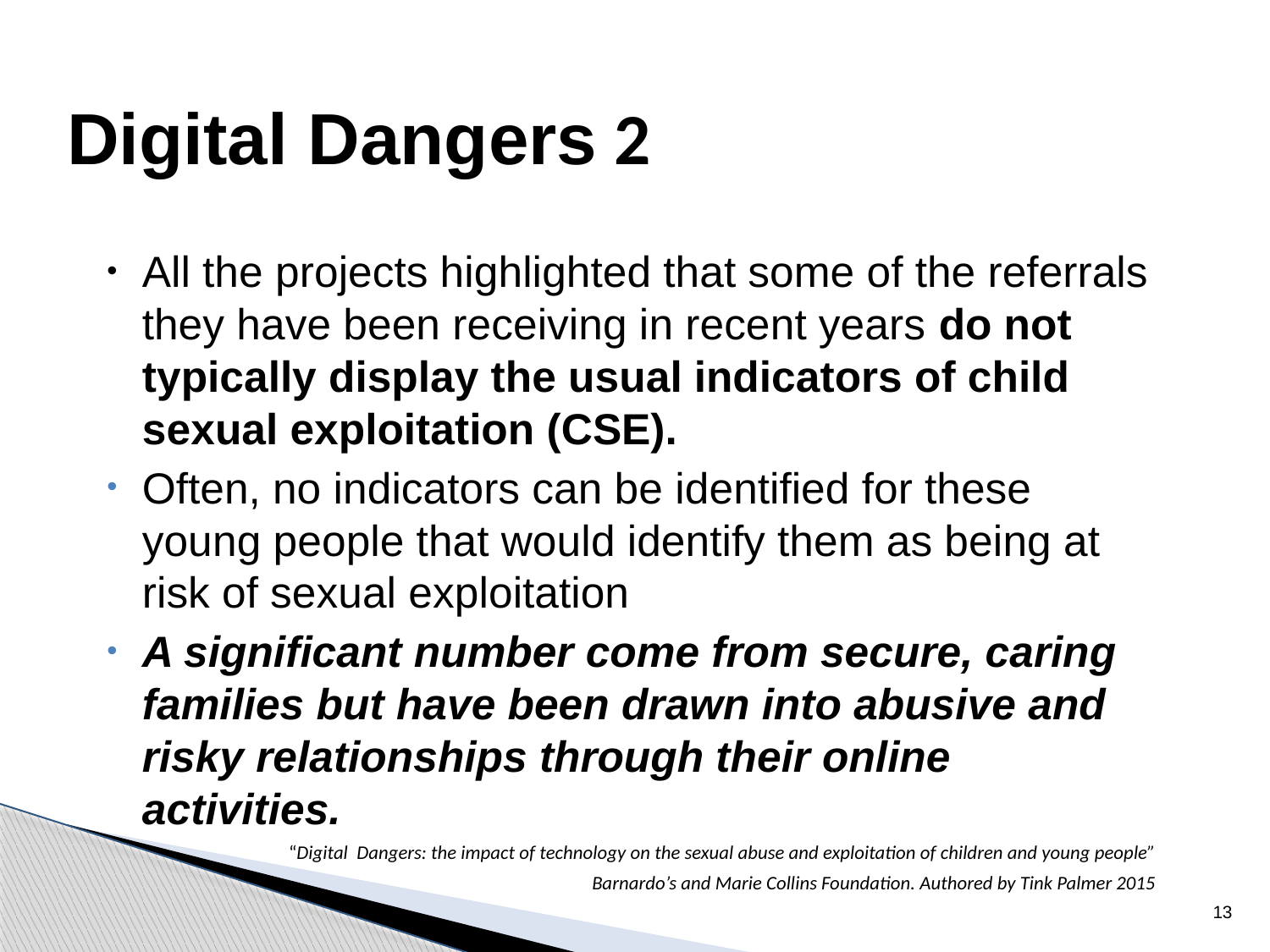

# Digital Dangers 2
All the projects highlighted that some of the referrals they have been receiving in recent years do not typically display the usual indicators of child sexual exploitation (CSE).
Often, no indicators can be identified for these young people that would identify them as being at risk of sexual exploitation
A significant number come from secure, caring families but have been drawn into abusive and risky relationships through their online activities.
“Digital  Dangers: the impact of technology on the sexual abuse and exploitation of children and young people”
Barnardo’s and Marie Collins Foundation. Authored by Tink Palmer 2015

13